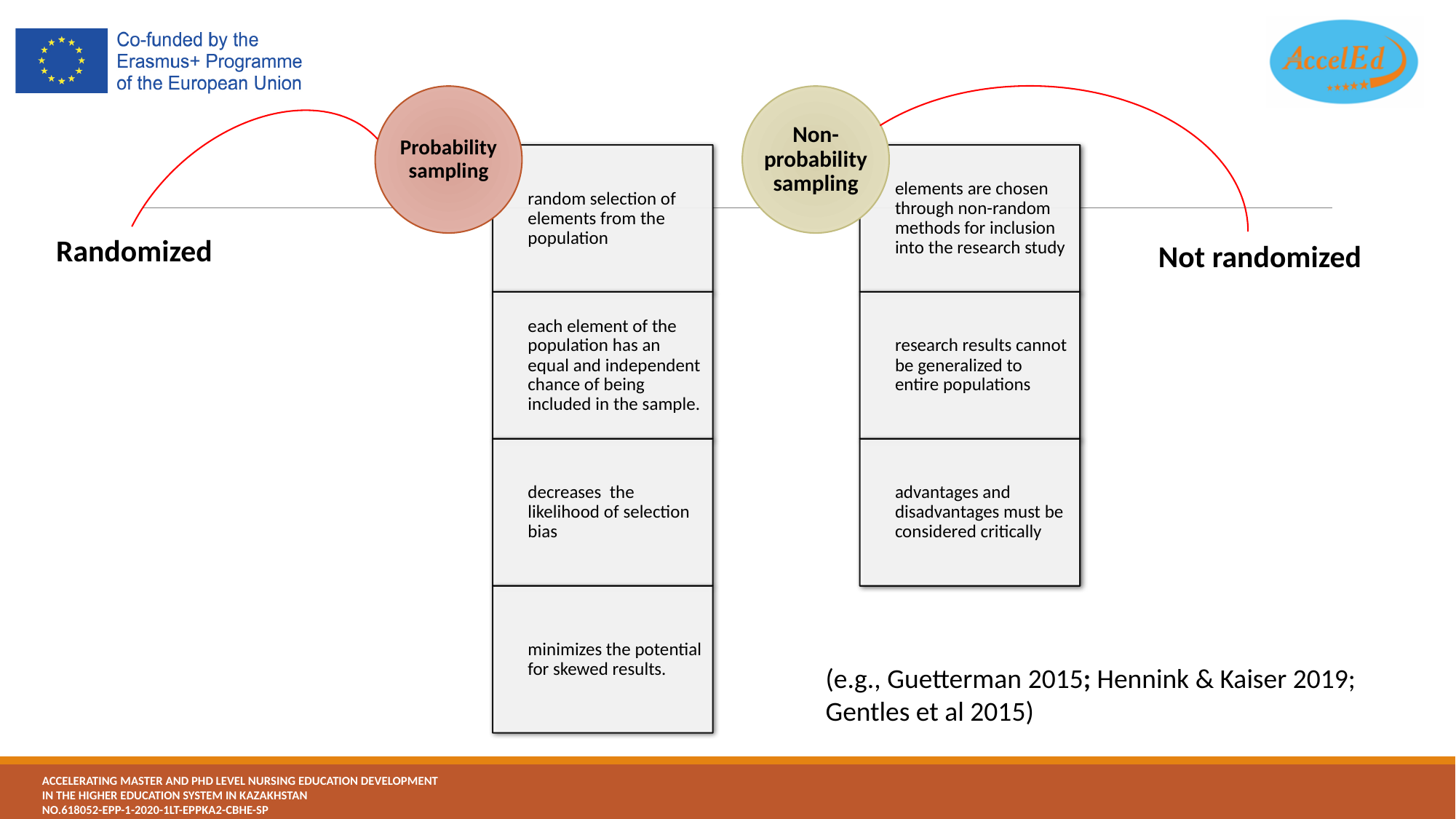

random selection of elements from the population
each element of the population has an equal and independent chance of being included in the sample.
decreases  the  likelihood of selection  bias
minimizes the potential for skewed results.
Probability sampling
elements are chosen through non-random methods for inclusion into the research study
research results cannot be generalized to entire populations
advantages and disadvantages must be considered critically
Non-probability sampling

Randomized
Not randomized
(e.g., Guetterman 2015; Hennink & Kaiser 2019;
Gentles et al 2015)